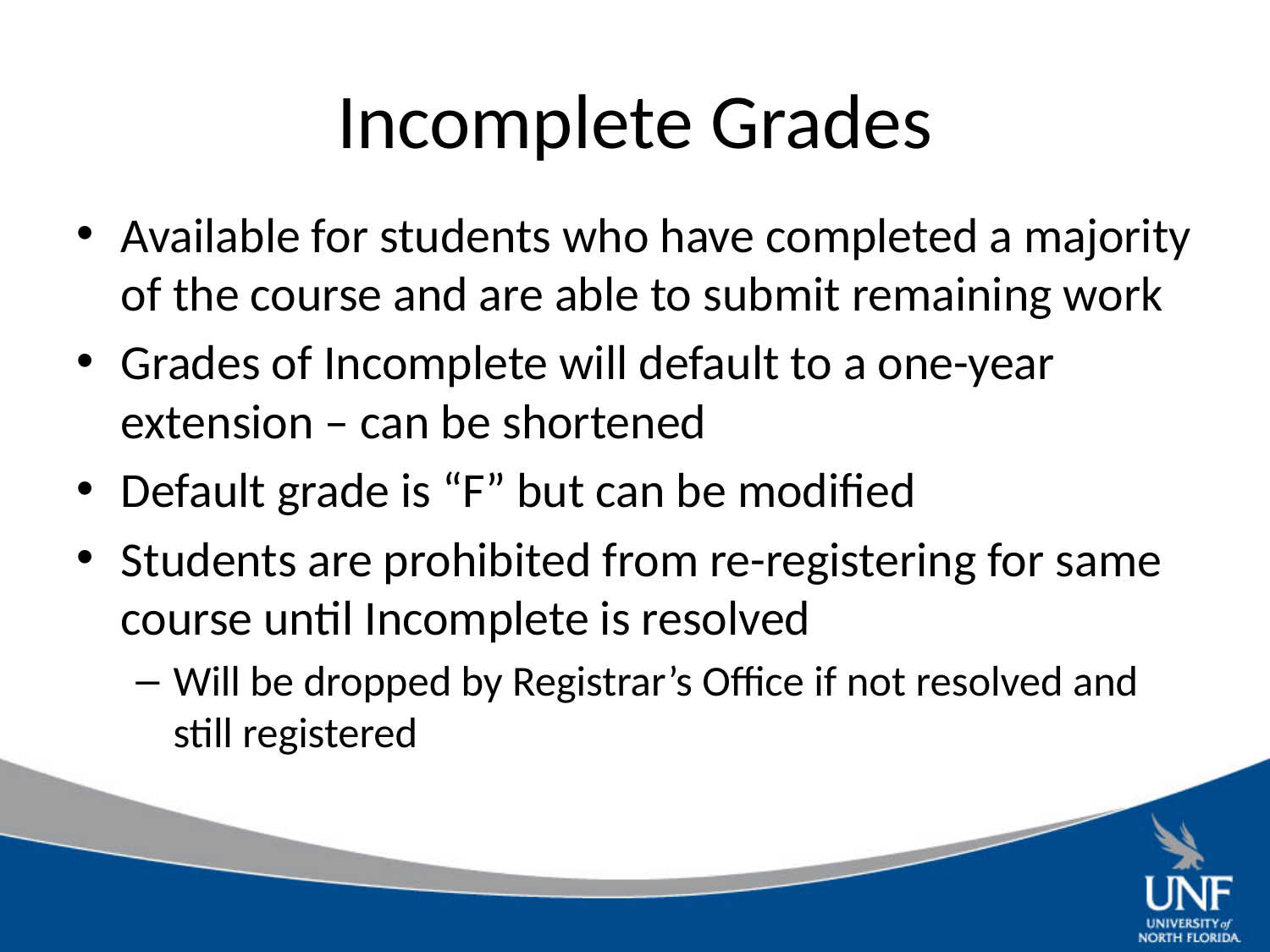

# Incomplete Grades
Available for students who have completed a majority of the course and are able to submit remaining work
Grades of Incomplete will default to a one-year extension – can be shortened
Default grade is “F” but can be modified
Students are prohibited from re-registering for same course until Incomplete is resolved
Will be dropped by Registrar’s Office if not resolved and still registered